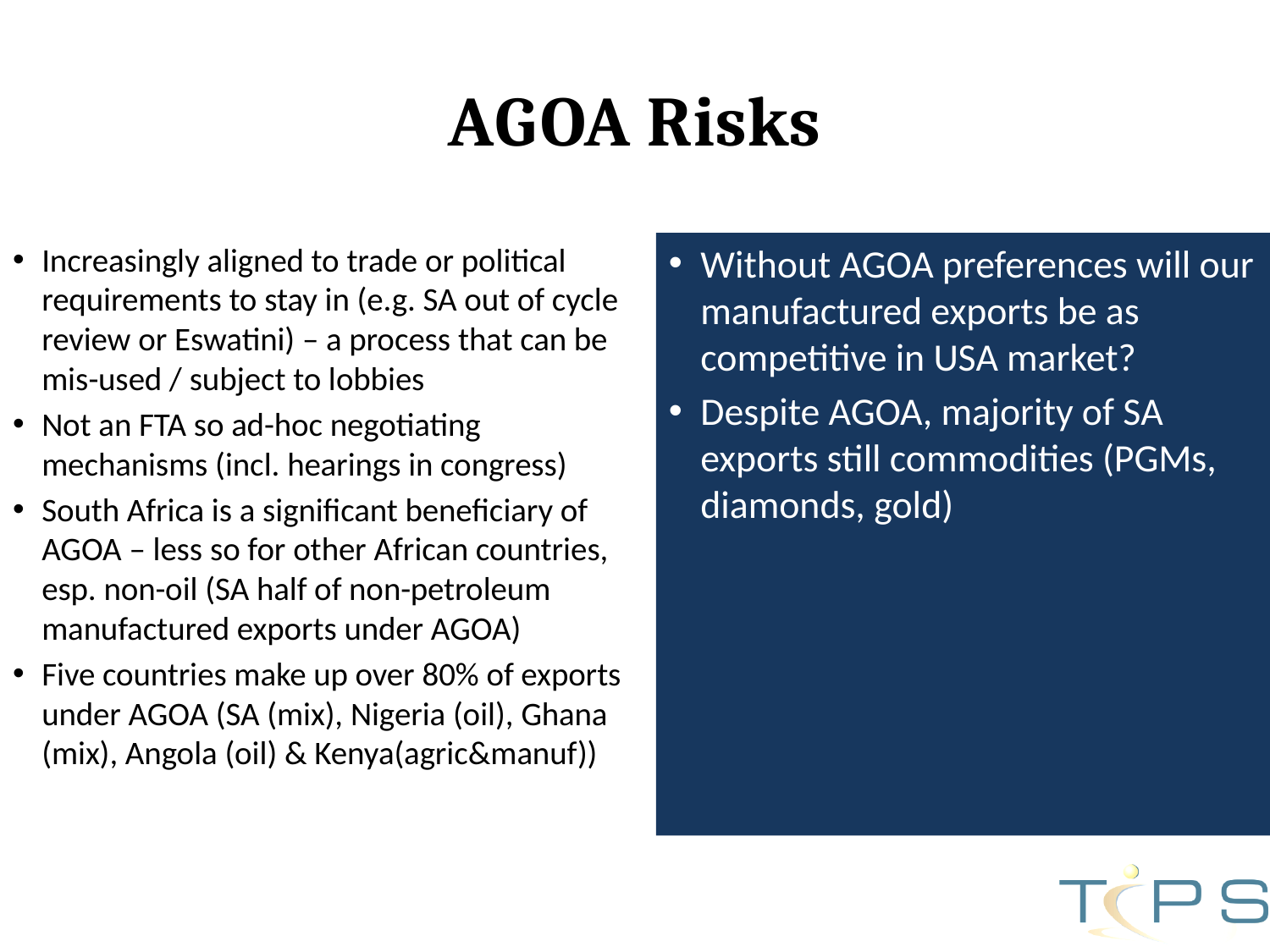

# AGOA Risks
Increasingly aligned to trade or political requirements to stay in (e.g. SA out of cycle review or Eswatini) – a process that can be mis-used / subject to lobbies
Not an FTA so ad-hoc negotiating mechanisms (incl. hearings in congress)
South Africa is a significant beneficiary of AGOA – less so for other African countries, esp. non-oil (SA half of non-petroleum manufactured exports under AGOA)
Five countries make up over 80% of exports under AGOA (SA (mix), Nigeria (oil), Ghana (mix), Angola (oil) & Kenya(agric&manuf))
Without AGOA preferences will our manufactured exports be as competitive in USA market?
Despite AGOA, majority of SA exports still commodities (PGMs, diamonds, gold)